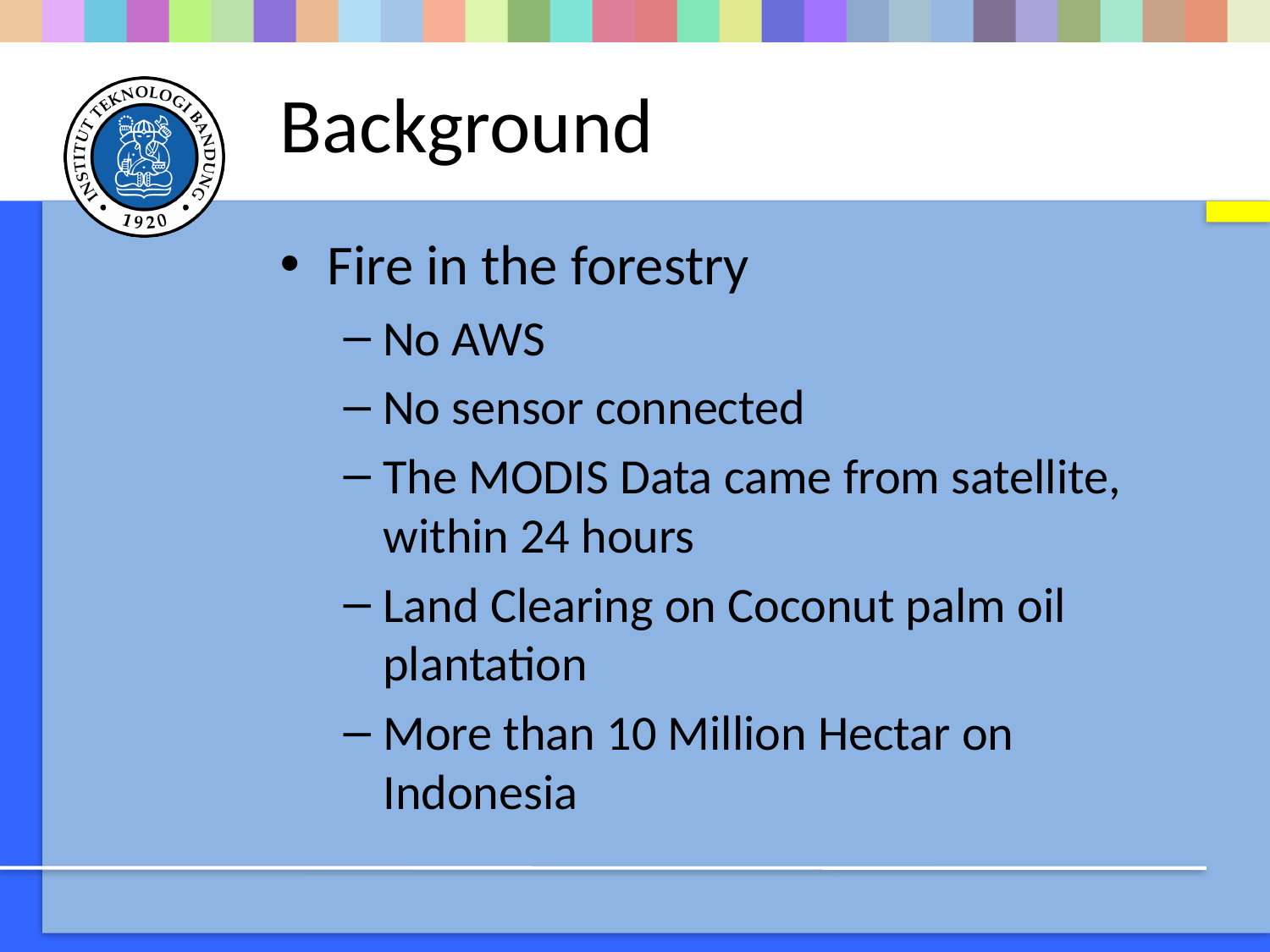

# Background
Fire in the forestry
No AWS
No sensor connected
The MODIS Data came from satellite, within 24 hours
Land Clearing on Coconut palm oil plantation
More than 10 Million Hectar on Indonesia